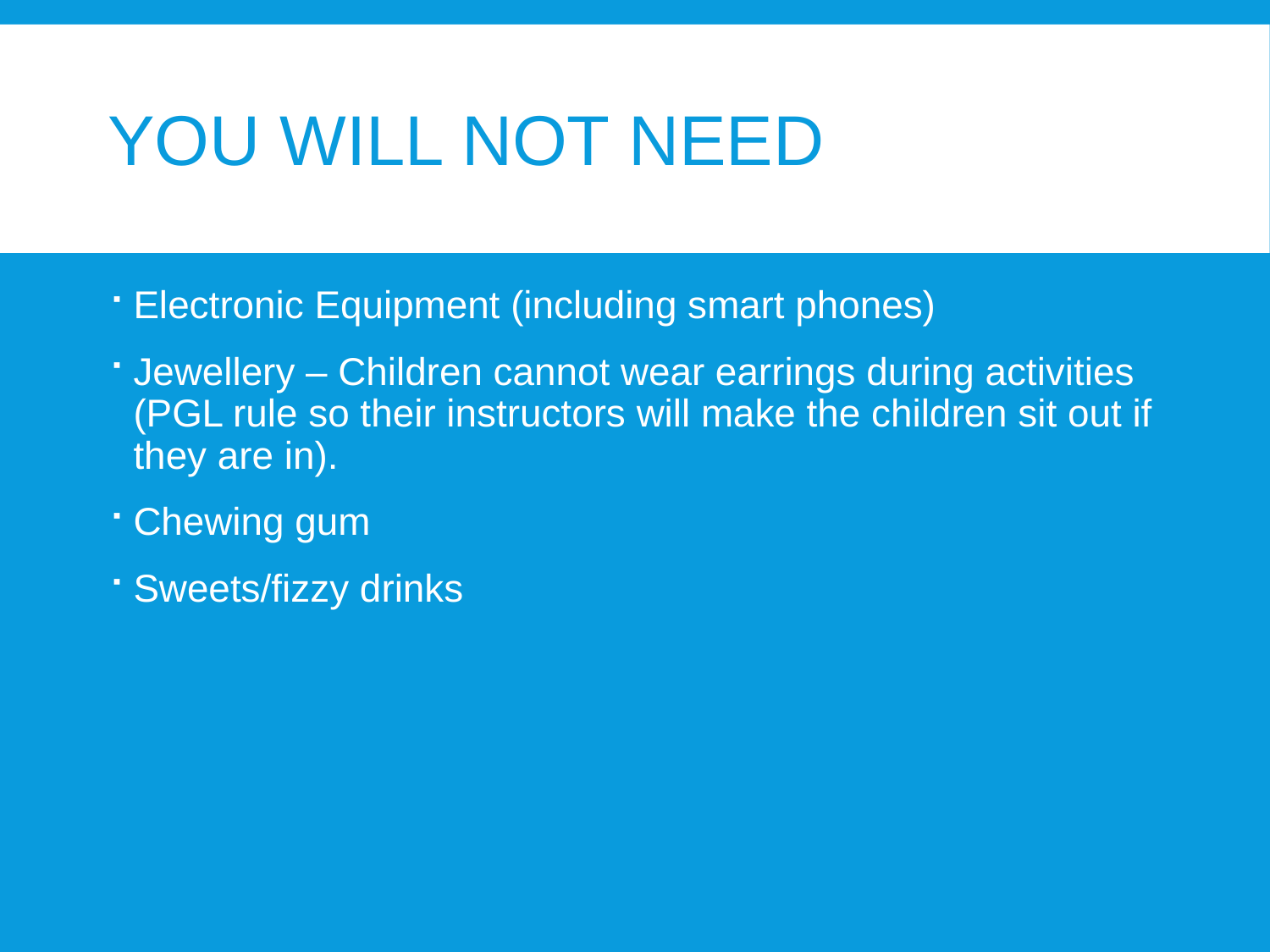

# You will not need
Electronic Equipment (including smart phones)
Jewellery – Children cannot wear earrings during activities (PGL rule so their instructors will make the children sit out if they are in).
Chewing gum
Sweets/fizzy drinks